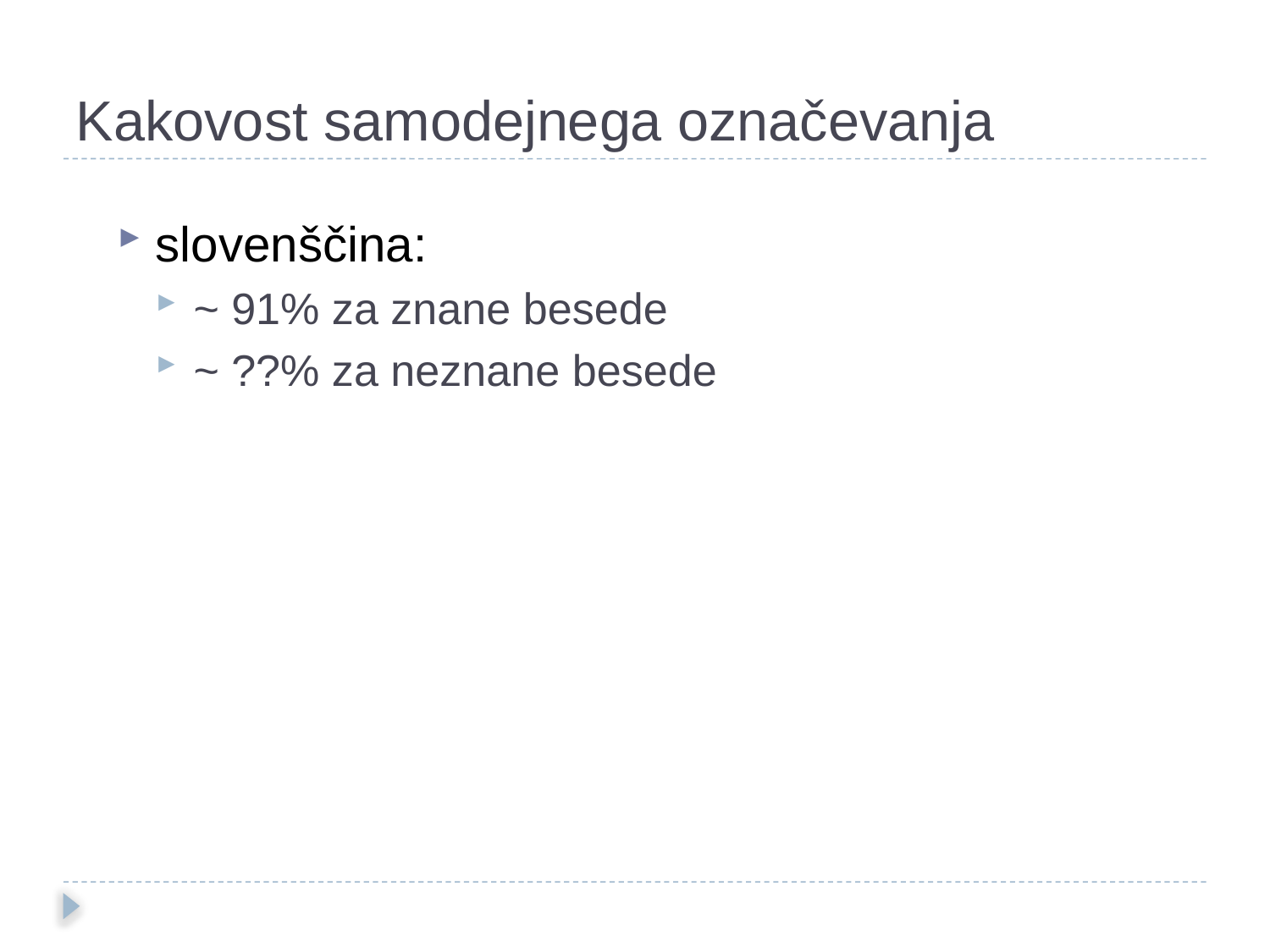

Kakovost samodejnega označevanja
slovenščina:
~ 91% za znane besede
~ ??% za neznane besede